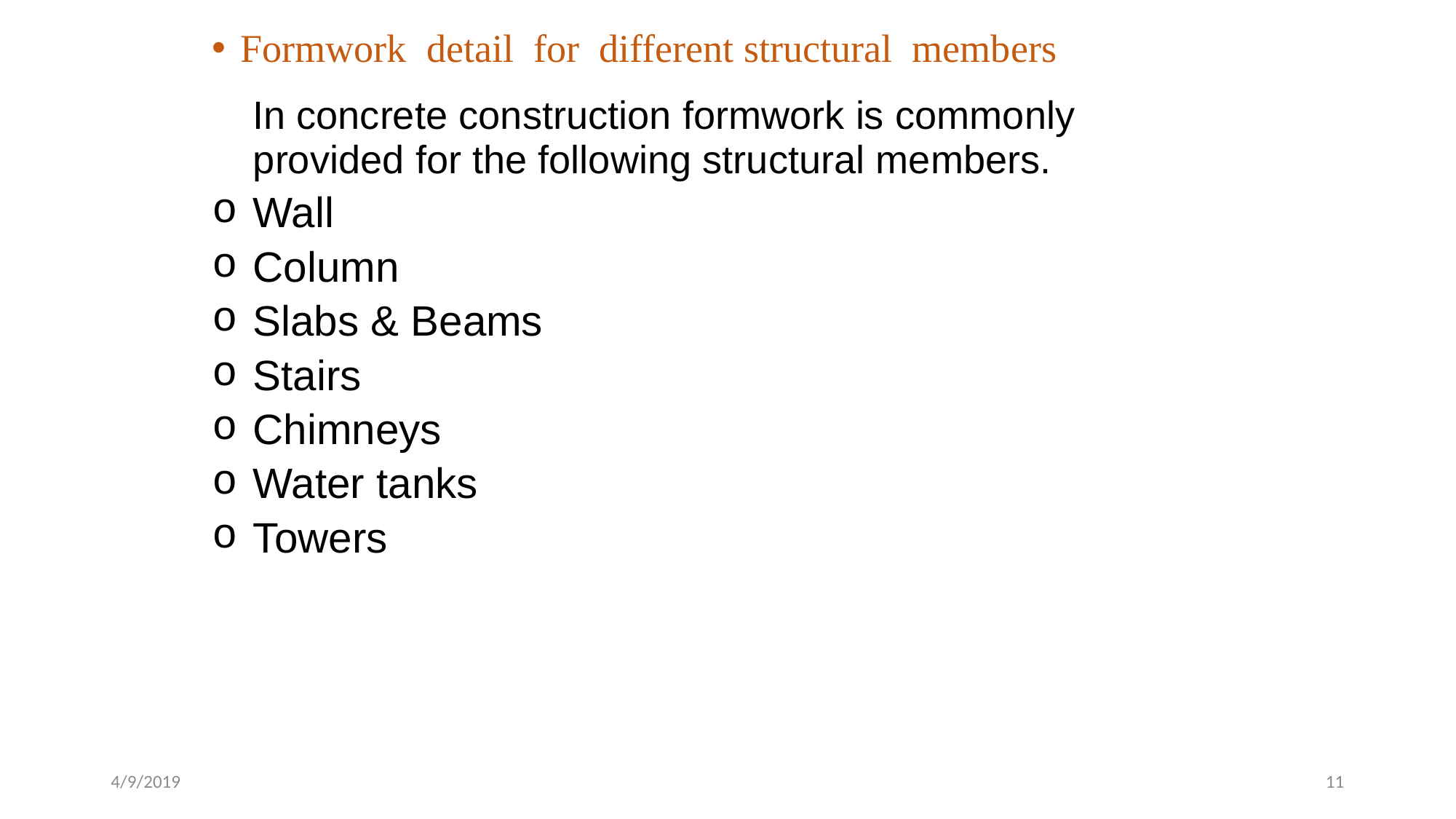

Formwork  detail  for  different structural  members

   In concrete construction formwork is commonly provided for the following structural members.
Wall
Column
Slabs & Beams
Stairs
Chimneys
Water tanks
Towers

4/9/2019
11